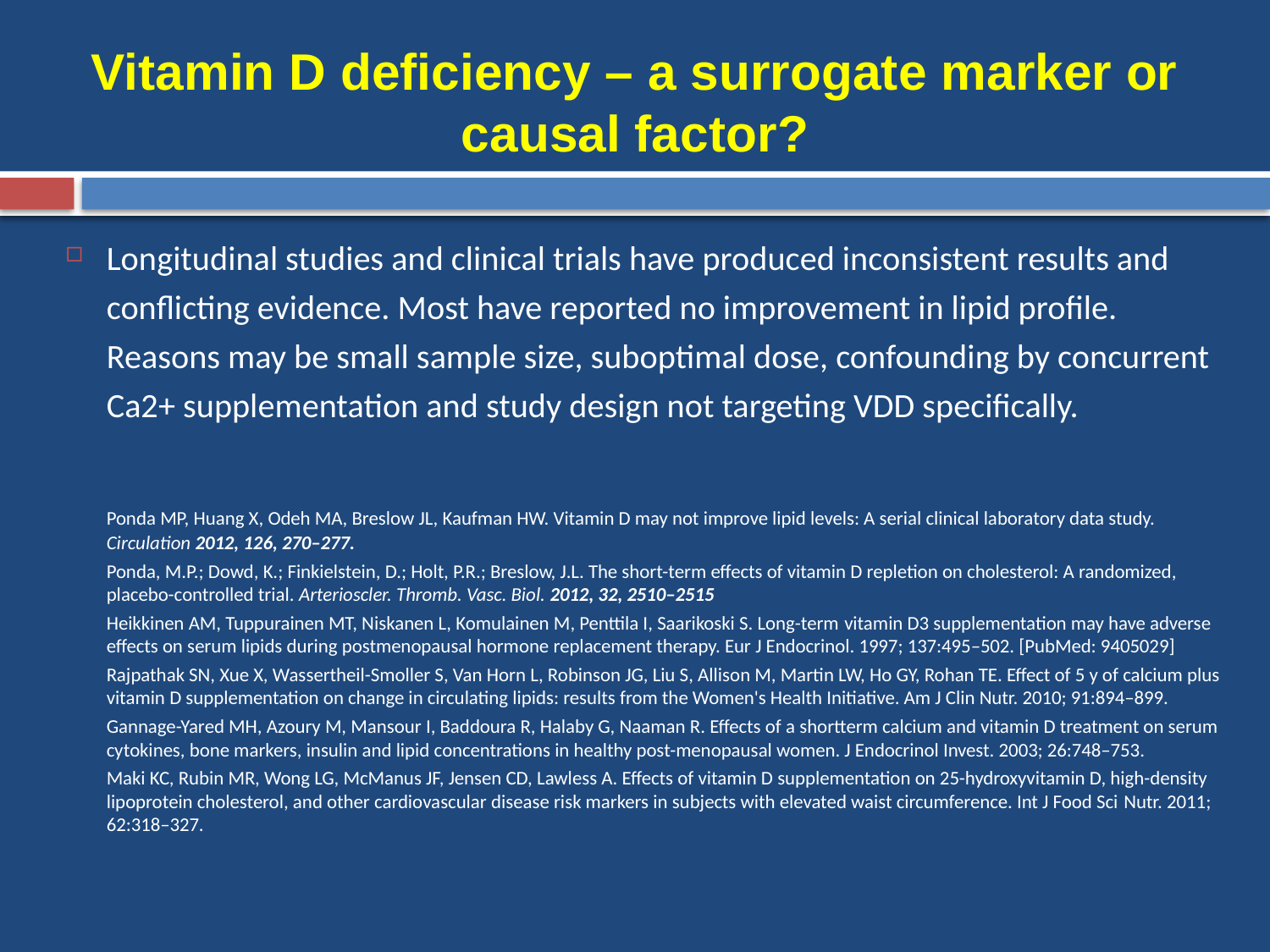

# Vitamin D deficiency – a surrogate marker or causal factor?
Longitudinal studies and clinical trials have produced inconsistent results and conflicting evidence. Most have reported no improvement in lipid profile. Reasons may be small sample size, suboptimal dose, confounding by concurrent Ca2+ supplementation and study design not targeting VDD specifically.

	Ponda MP, Huang X, Odeh MA, Breslow JL, Kaufman HW. Vitamin D may not improve lipid levels: A serial clinical laboratory data study. Circulation 2012, 126, 270–277.
	Ponda, M.P.; Dowd, K.; Finkielstein, D.; Holt, P.R.; Breslow, J.L. The short-term effects of vitamin D repletion on cholesterol: A randomized, placebo-controlled trial. Arterioscler. Thromb. Vasc. Biol. 2012, 32, 2510–2515
	Heikkinen AM, Tuppurainen MT, Niskanen L, Komulainen M, Penttila I, Saarikoski S. Long-term vitamin D3 supplementation may have adverse effects on serum lipids during postmenopausal hormone replacement therapy. Eur J Endocrinol. 1997; 137:495–502. [PubMed: 9405029]
	Rajpathak SN, Xue X, Wassertheil-Smoller S, Van Horn L, Robinson JG, Liu S, Allison M, Martin LW, Ho GY, Rohan TE. Effect of 5 y of calcium plus vitamin D supplementation on change in circulating lipids: results from the Women's Health Initiative. Am J Clin Nutr. 2010; 91:894–899.
	Gannage-Yared MH, Azoury M, Mansour I, Baddoura R, Halaby G, Naaman R. Effects of a shortterm calcium and vitamin D treatment on serum cytokines, bone markers, insulin and lipid concentrations in healthy post-menopausal women. J Endocrinol Invest. 2003; 26:748–753.
	Maki KC, Rubin MR, Wong LG, McManus JF, Jensen CD, Lawless A. Effects of vitamin D supplementation on 25-hydroxyvitamin D, high-density lipoprotein cholesterol, and other cardiovascular disease risk markers in subjects with elevated waist circumference. Int J Food Sci Nutr. 2011; 62:318–327.